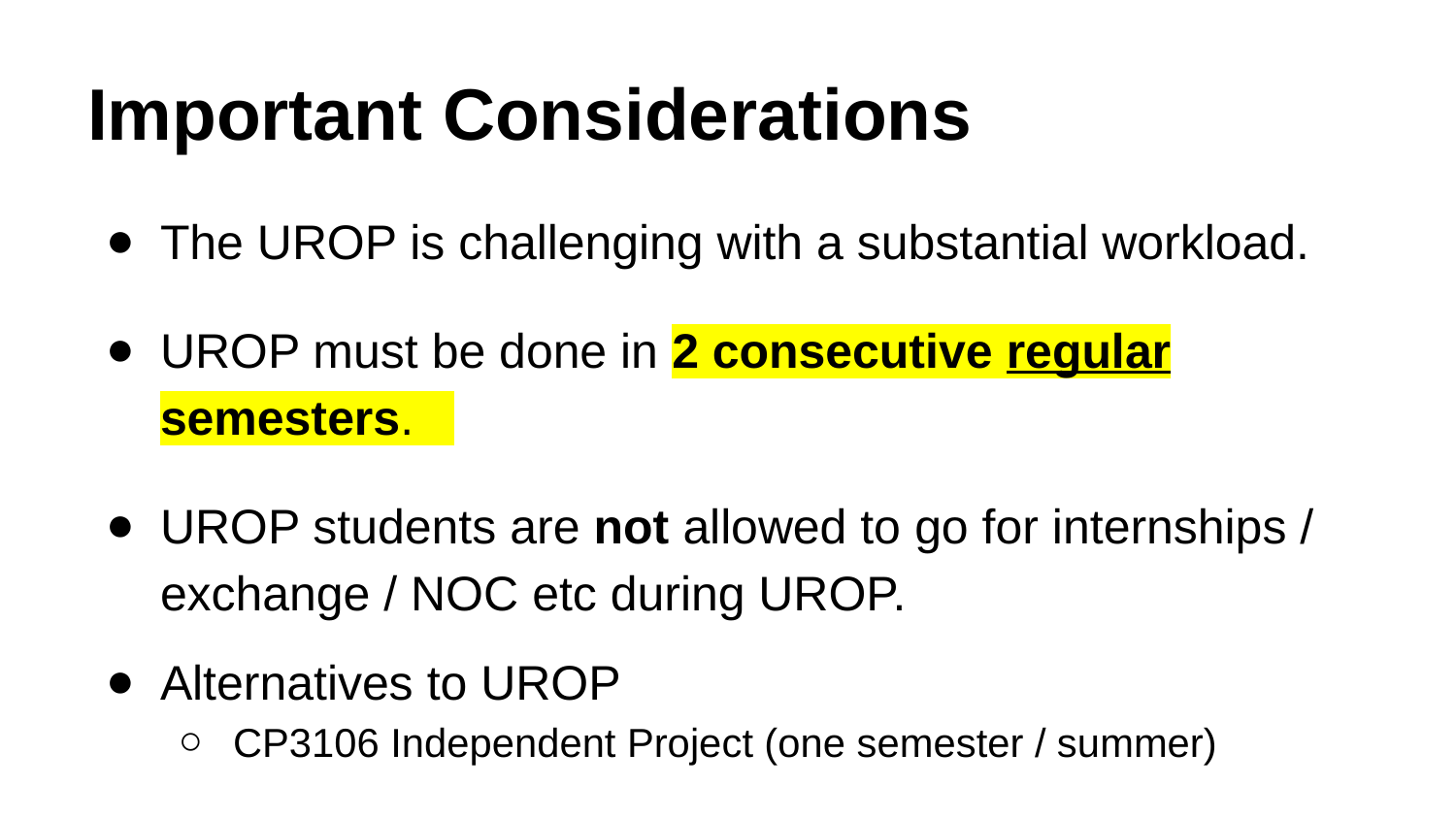

# Important Considerations
The UROP is challenging with a substantial workload.

UROP must be done in 2 consecutive regular semesters.

UROP students are not allowed to go for internships / exchange / NOC etc during UROP.
Alternatives to UROP
CP3106 Independent Project (one semester / summer)